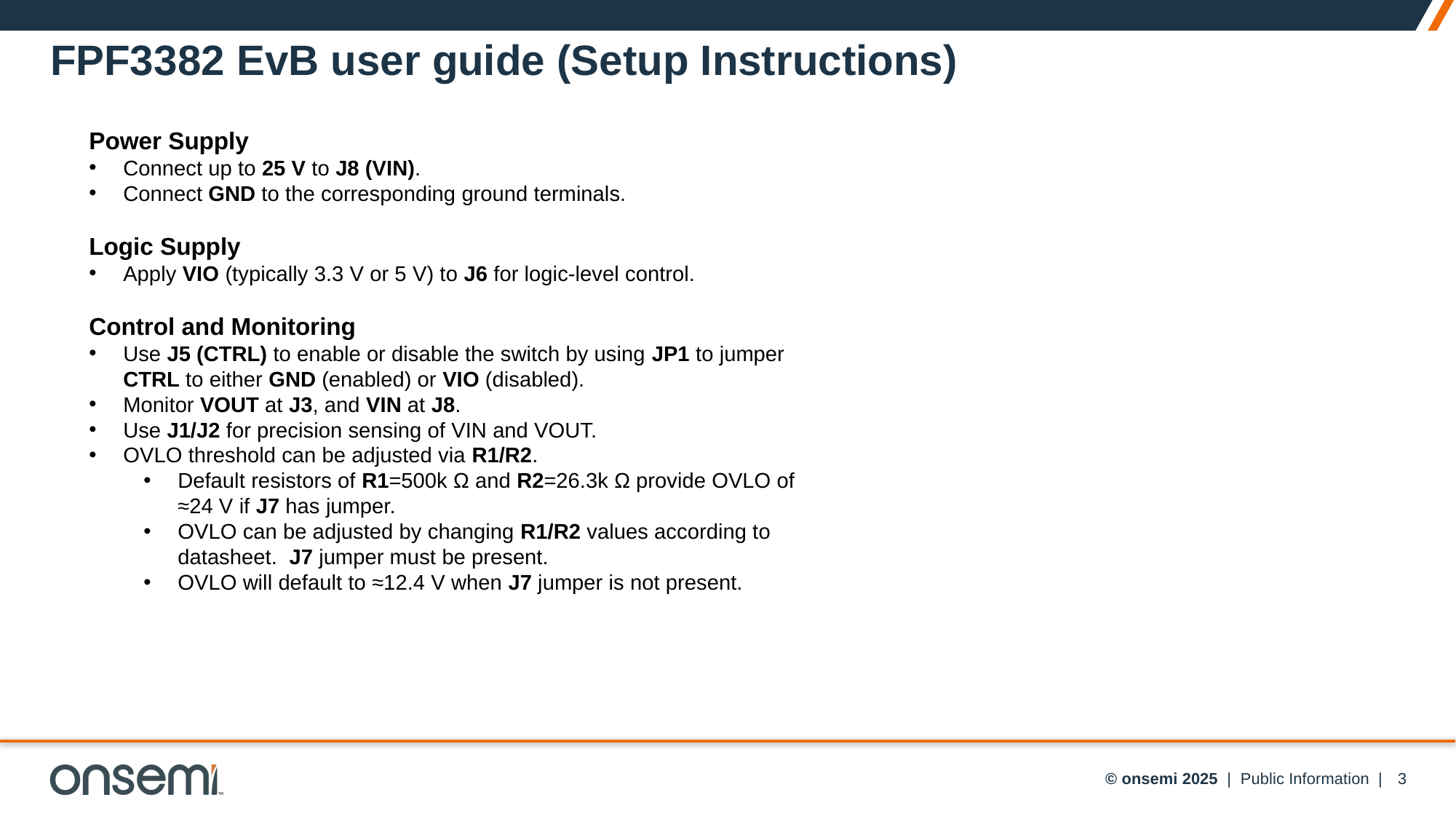

# FPF3382 EvB user guide (Setup Instructions)
Power Supply
Connect up to 25 V to J8 (VIN).
Connect GND to the corresponding ground terminals.

Logic Supply
Apply VIO (typically 3.3 V or 5 V) to J6 for logic-level control.

Control and Monitoring
Use J5 (CTRL) to enable or disable the switch by using JP1 to jumper CTRL to either GND (enabled) or VIO (disabled).
Monitor VOUT at J3, and VIN at J8.
Use J1/J2 for precision sensing of VIN and VOUT.
OVLO threshold can be adjusted via R1/R2.
Default resistors of R1=500k Ω and R2=26.3k Ω provide OVLO of ≈24 V if J7 has jumper.
OVLO can be adjusted by changing R1/R2 values according to datasheet.  J7 jumper must be present.
OVLO will default to ≈12.4 V when J7 jumper is not present.